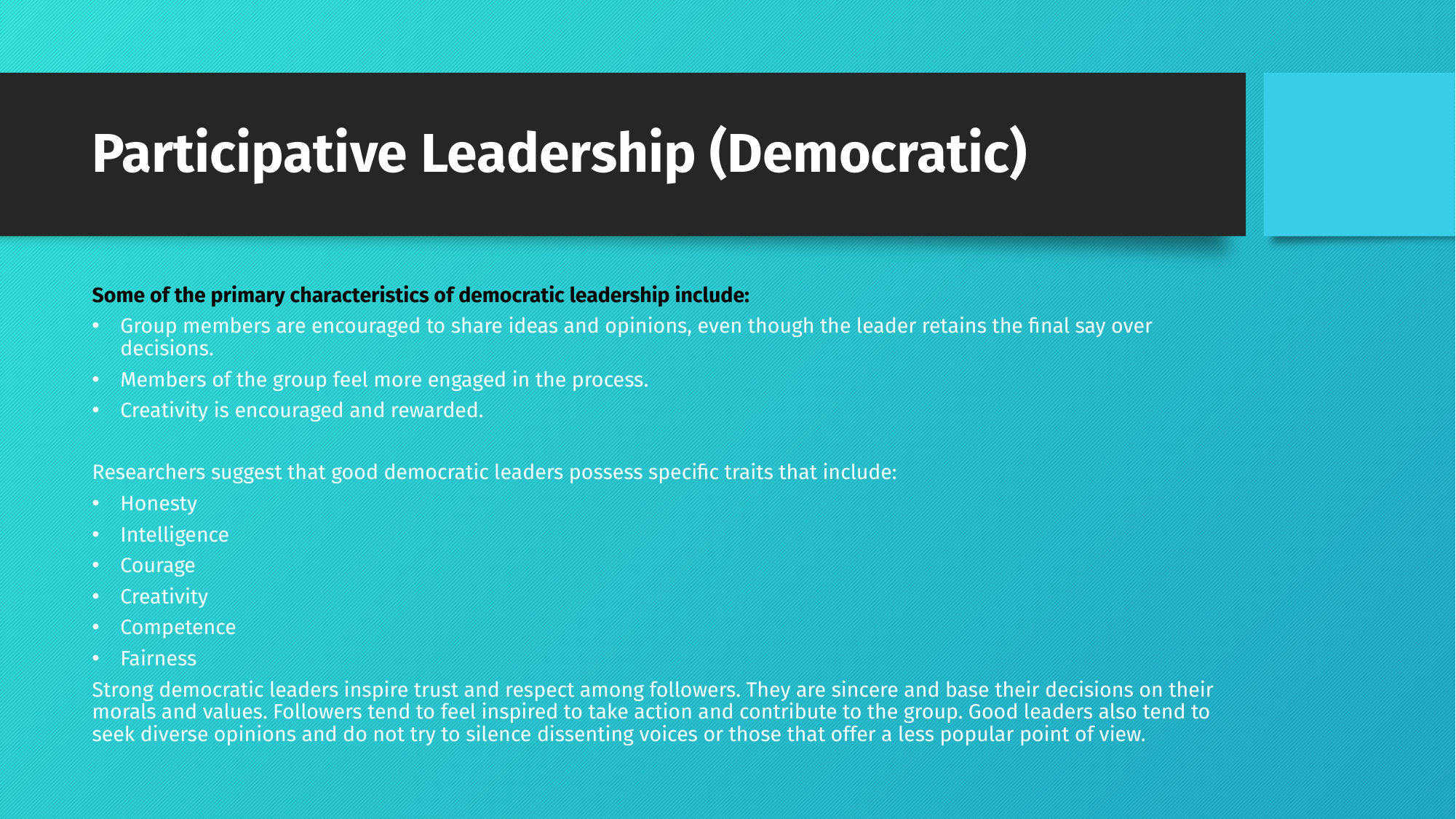

# Participative Leadership (Democratic)
Some of the primary characteristics of democratic leadership include:
Group members are encouraged to share ideas and opinions, even though the leader retains the final say over decisions.
Members of the group feel more engaged in the process.
Creativity is encouraged and rewarded.

Researchers suggest that good democratic leaders possess specific traits that include:
Honesty
Intelligence
Courage
Creativity
Competence
Fairness
Strong democratic leaders inspire trust and respect among followers. They are sincere and base their decisions on their morals and values. Followers tend to feel inspired to take action and contribute to the group. Good leaders also tend to seek diverse opinions and do not try to silence dissenting voices or those that offer a less popular point of view.